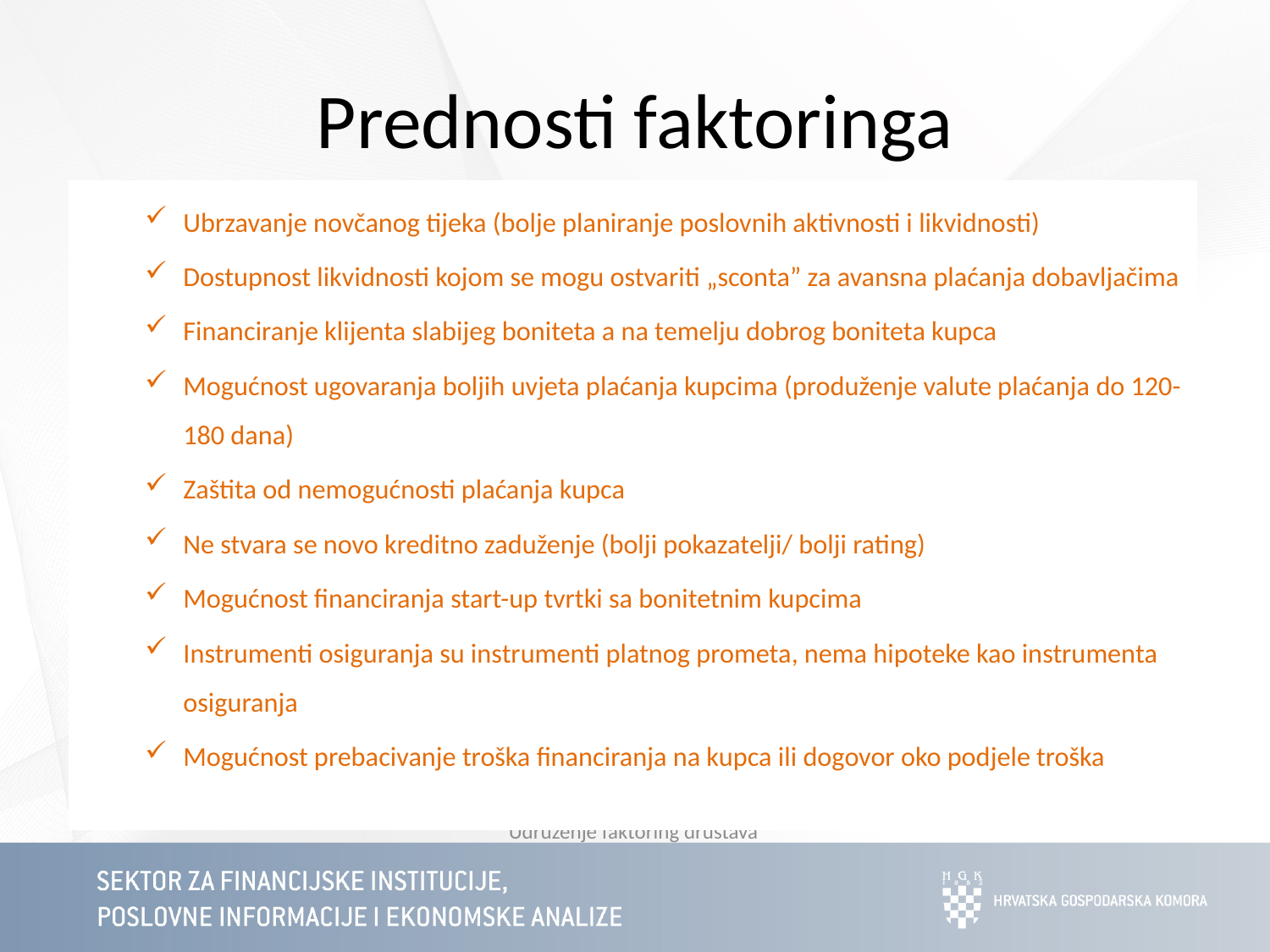

# Prednosti faktoringa
Ubrzavanje novčanog tijeka (bolje planiranje poslovnih aktivnosti i likvidnosti)
Dostupnost likvidnosti kojom se mogu ostvariti „sconta” za avansna plaćanja dobavljačima
Financiranje klijenta slabijeg boniteta a na temelju dobrog boniteta kupca
Mogućnost ugovaranja boljih uvjeta plaćanja kupcima (produženje valute plaćanja do 120-180 dana)
Zaštita od nemogućnosti plaćanja kupca
Ne stvara se novo kreditno zaduženje (bolji pokazatelji/ bolji rating)
Mogućnost financiranja start-up tvrtki sa bonitetnim kupcima
Instrumenti osiguranja su instrumenti platnog prometa, nema hipoteke kao instrumenta osiguranja
Mogućnost prebacivanje troška financiranja na kupca ili dogovor oko podjele troška
Udruženje faktoring društava